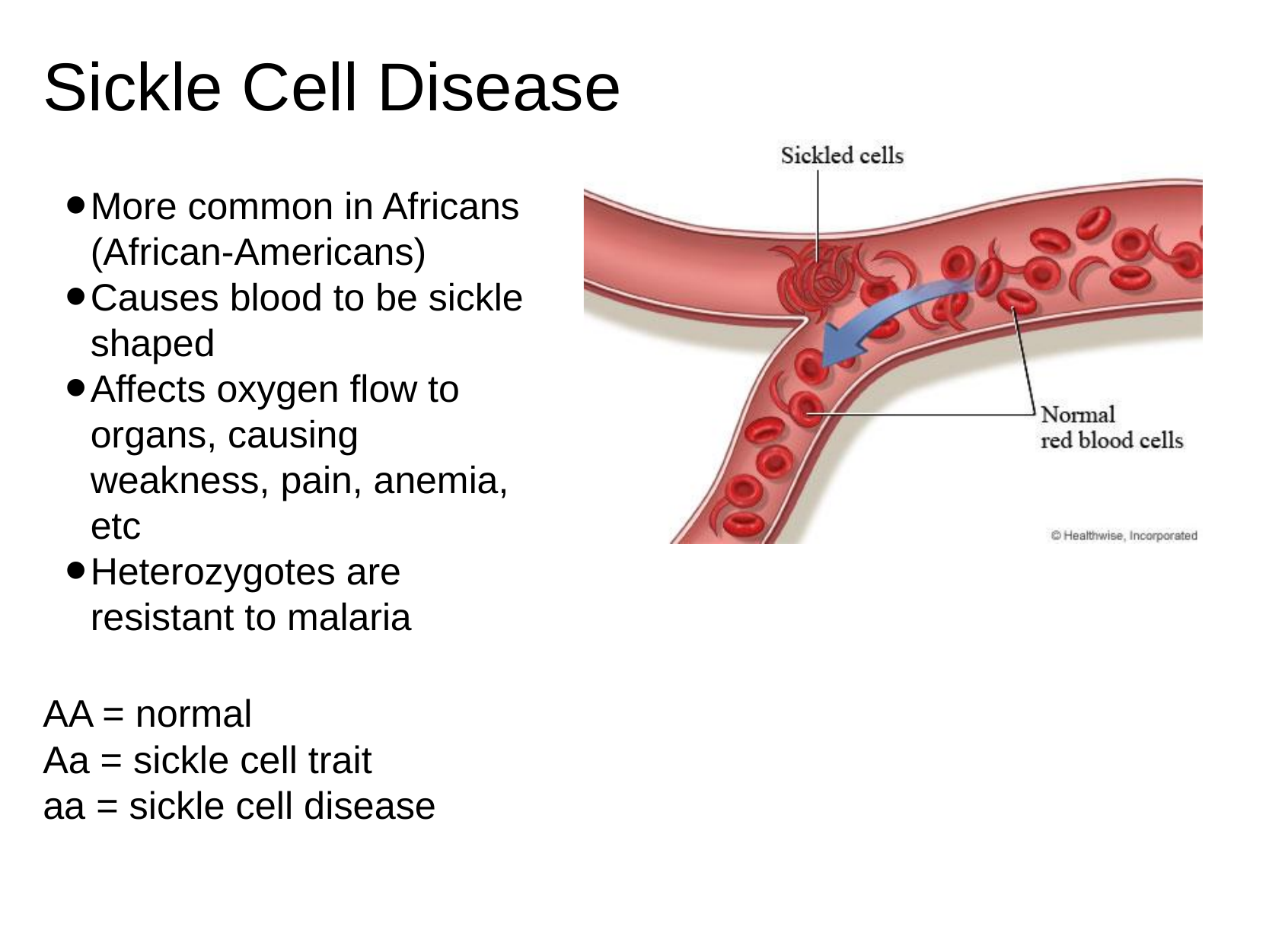

# Sickle Cell Disease

More common in Africans (African-Americans)
Causes blood to be sickle shaped
Affects oxygen flow to organs, causing weakness, pain, anemia, etc
Heterozygotes are resistant to malaria

AA = normal
Aa = sickle cell trait
aa = sickle cell disease